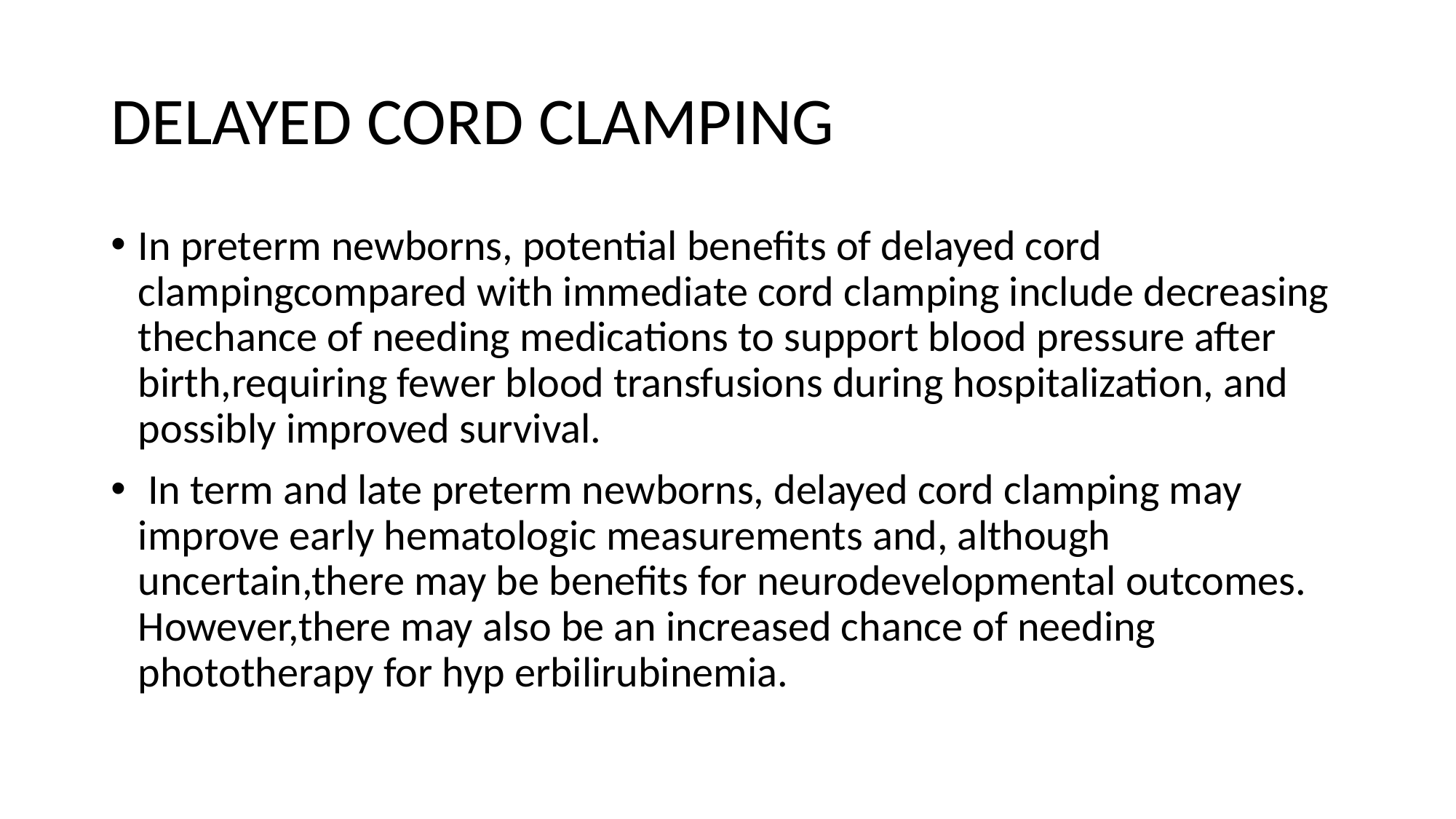

# DELAYED CORD CLAMPING
In preterm newborns, potential benefits of delayed cord clampingcompared with immediate cord clamping include decreasing thechance of needing medications to support blood pressure after birth,requiring fewer blood transfusions during hospitalization, and possibly improved survival.
 In term and late preterm newborns, delayed cord clamping may improve early hematologic measurements and, although uncertain,there may be benefits for neurodevelopmental outcomes. However,there may also be an increased chance of needing phototherapy for hyp erbilirubinemia.